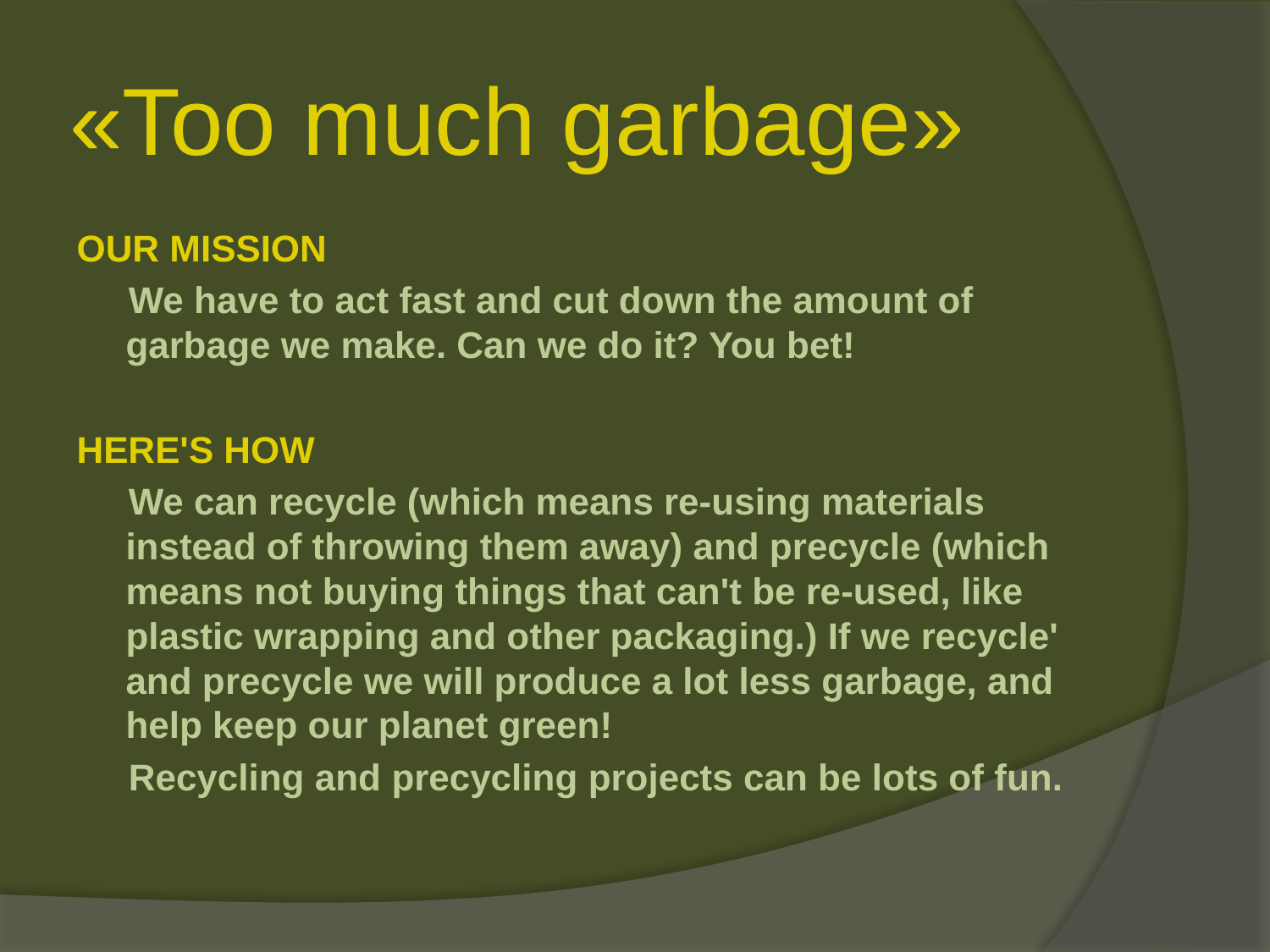

# «Too much garbage»
OUR MISSION
     We have to act fast and cut down the amount of garbage we make. Can we do it? You bet!

HERE'S HOW
     We can recycle (which means re-using materials instead of throwing them away) and precycle (which means not buying things that can't be re-used, like plastic wrapping and other packaging.) If we recycle' and precycle we will produce a lot less garbage, and help keep our planet green!
     Recycling and precycling projects can be lots of fun.